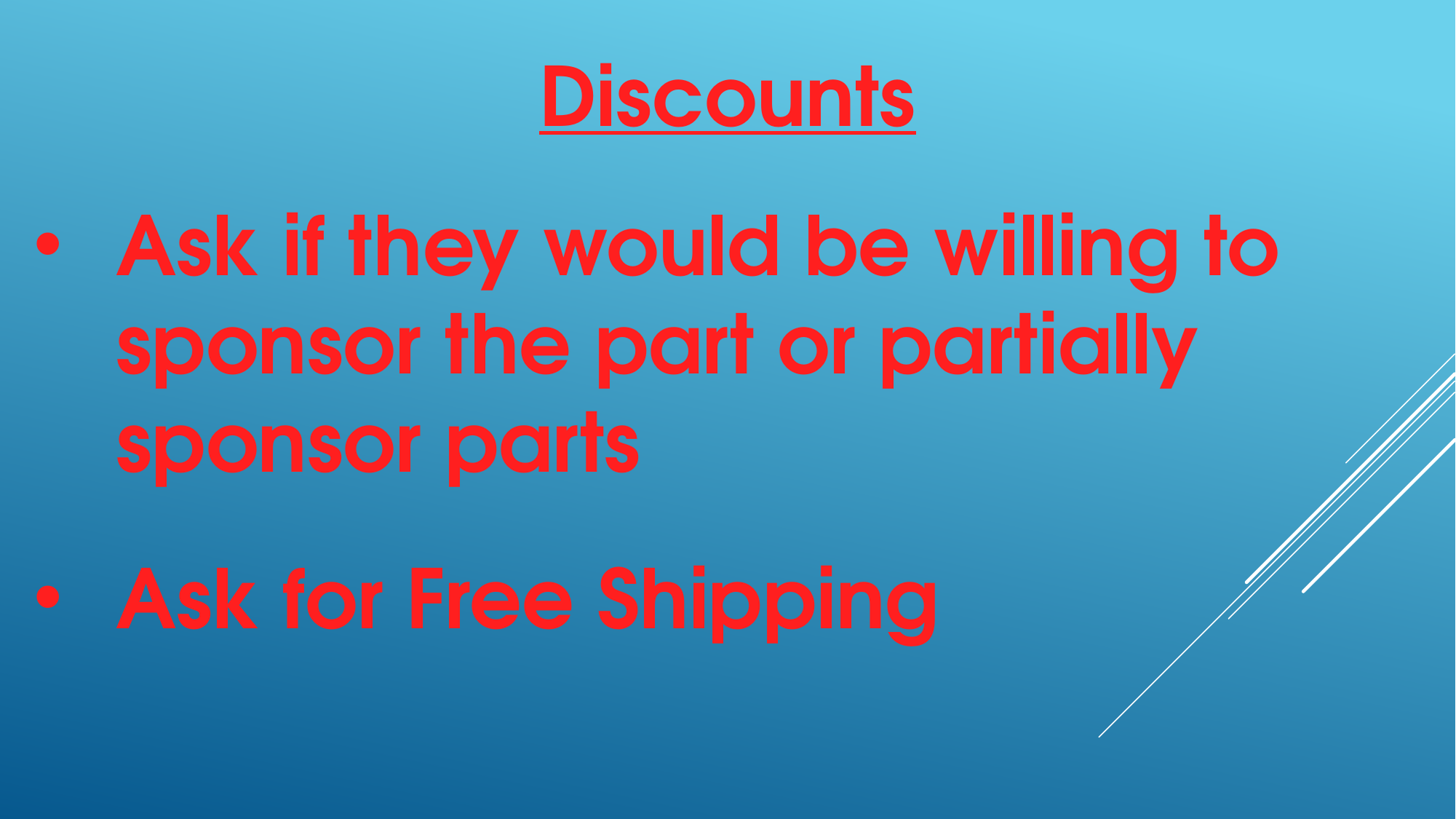

Discounts

Ask if they would be willing to sponsor the part or partially sponsor parts

Ask for Free Shipping